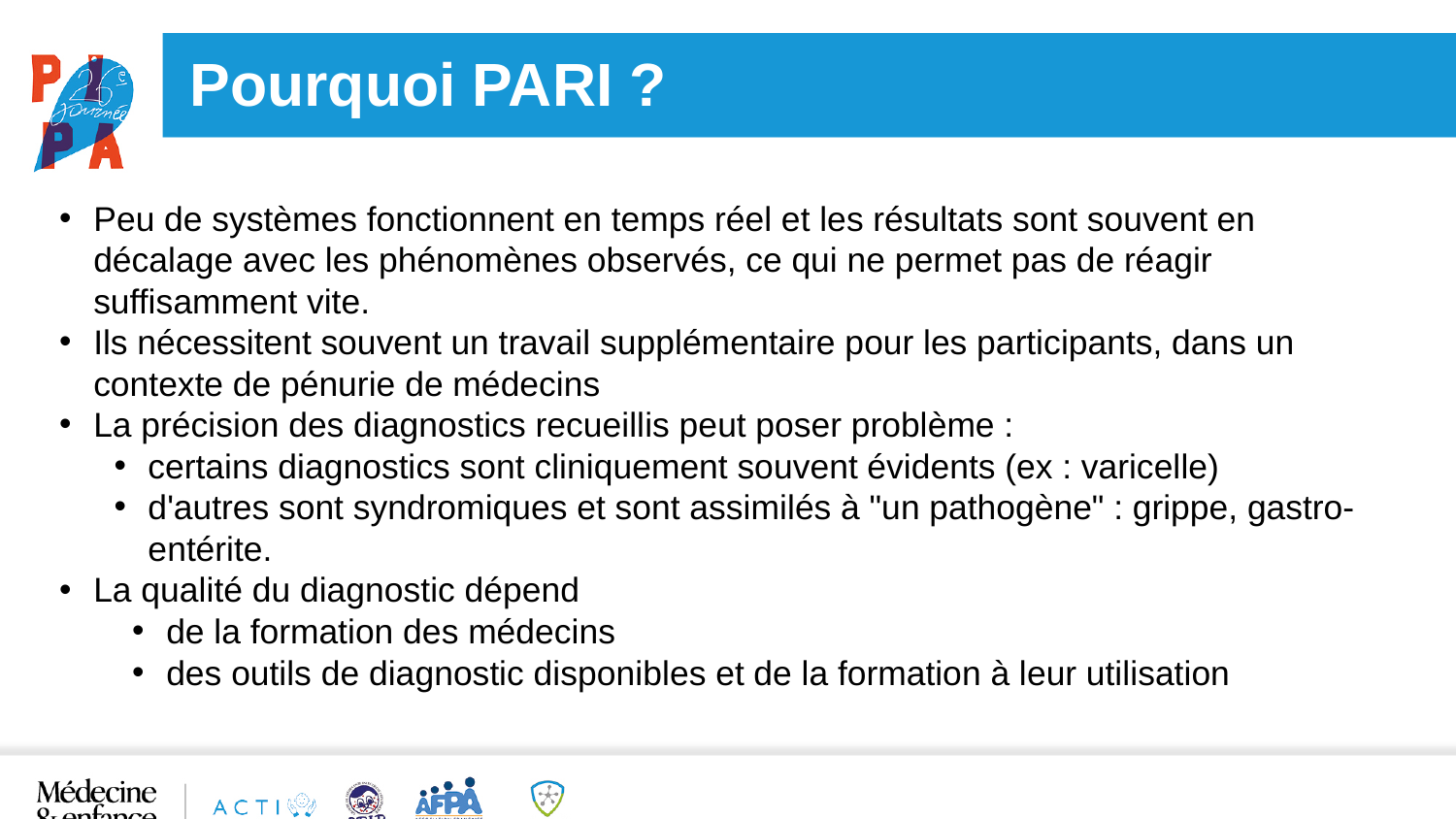

9
#
Pourquoi PARI ?
Peu de systèmes fonctionnent en temps réel et les résultats sont souvent en décalage avec les phénomènes observés, ce qui ne permet pas de réagir suffisamment vite.
Ils nécessitent souvent un travail supplémentaire pour les participants, dans un contexte de pénurie de médecins
La précision des diagnostics recueillis peut poser problème :
certains diagnostics sont cliniquement souvent évidents (ex : varicelle)
d'autres sont syndromiques et sont assimilés à "un pathogène" : grippe, gastro-entérite.
La qualité du diagnostic dépend
de la formation des médecins
des outils de diagnostic disponibles et de la formation à leur utilisation